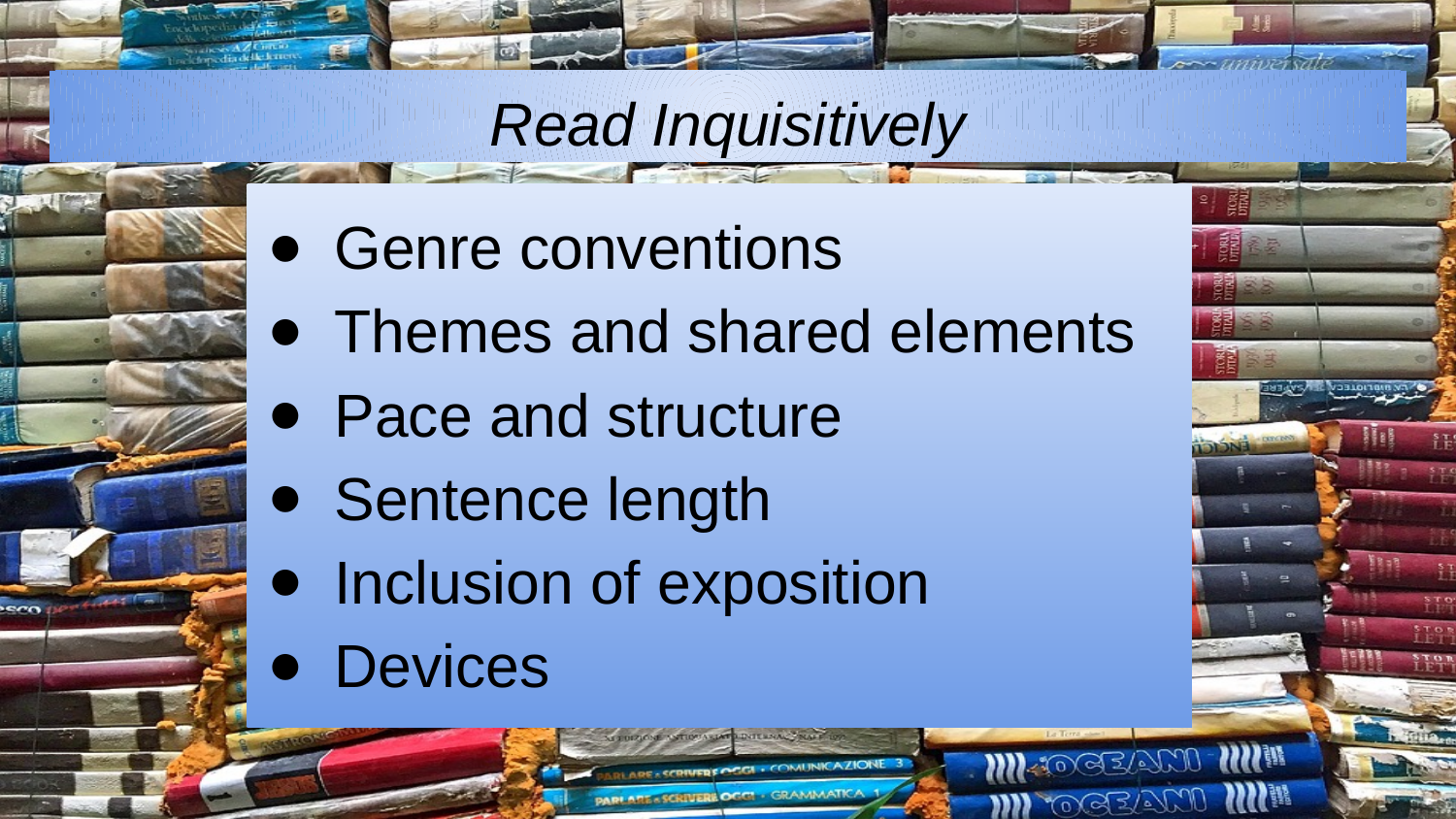

# Read Inquisitively
Genre conventions
Themes and shared elements
Pace and structure
Sentence length
Inclusion of exposition
Devices